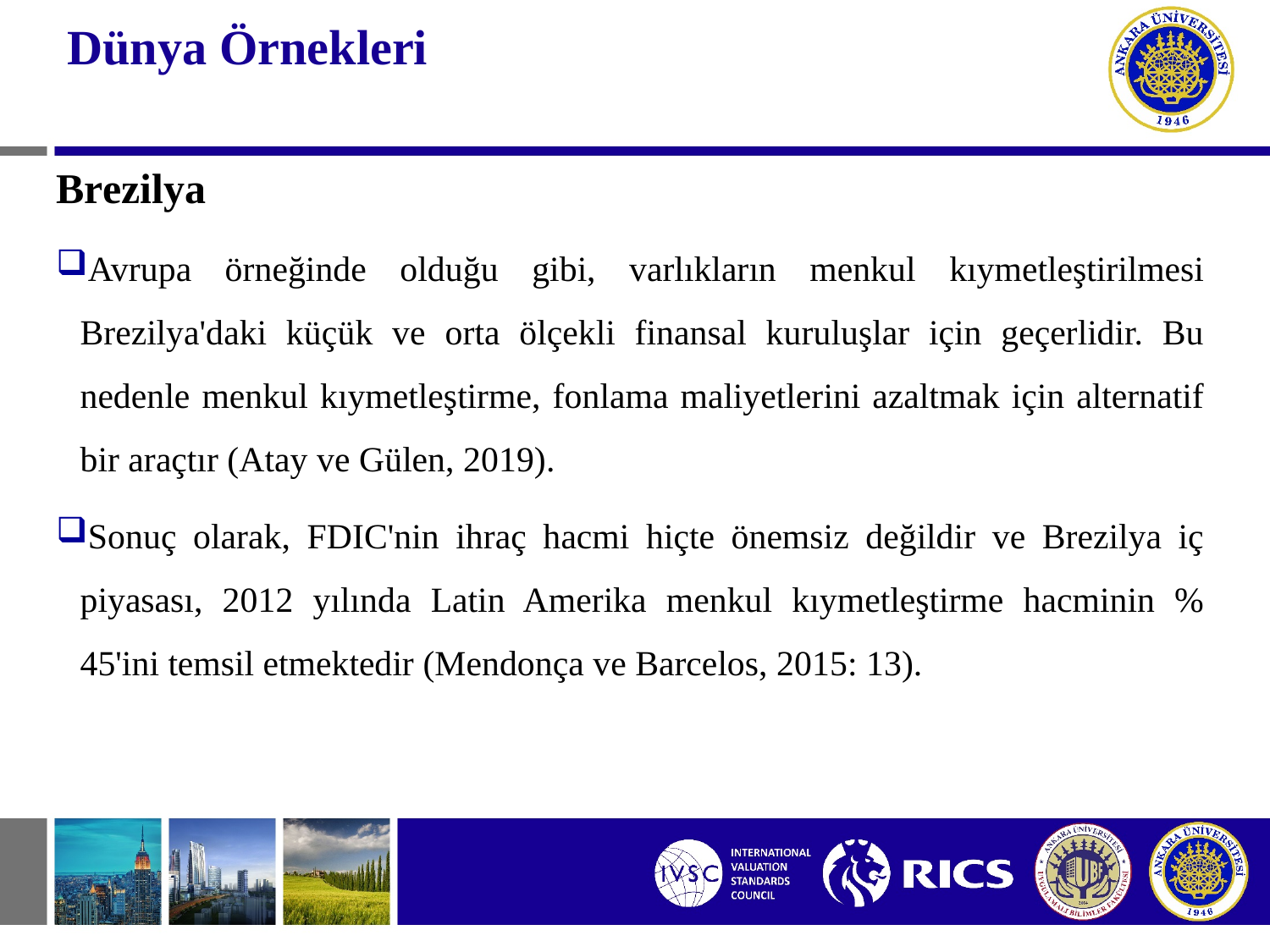

# Dünya Örnekleri
Brezilya
Avrupa örneğinde olduğu gibi, varlıkların menkul kıymetleştirilmesi Brezilya'daki küçük ve orta ölçekli finansal kuruluşlar için geçerlidir. Bu nedenle menkul kıymetleştirme, fonlama maliyetlerini azaltmak için alternatif bir araçtır (Atay ve Gülen, 2019).
Sonuç olarak, FDIC'nin ihraç hacmi hiçte önemsiz değildir ve Brezilya iç piyasası, 2012 yılında Latin Amerika menkul kıymetleştirme hacminin % 45'ini temsil etmektedir (Mendonça ve Barcelos, 2015: 13).